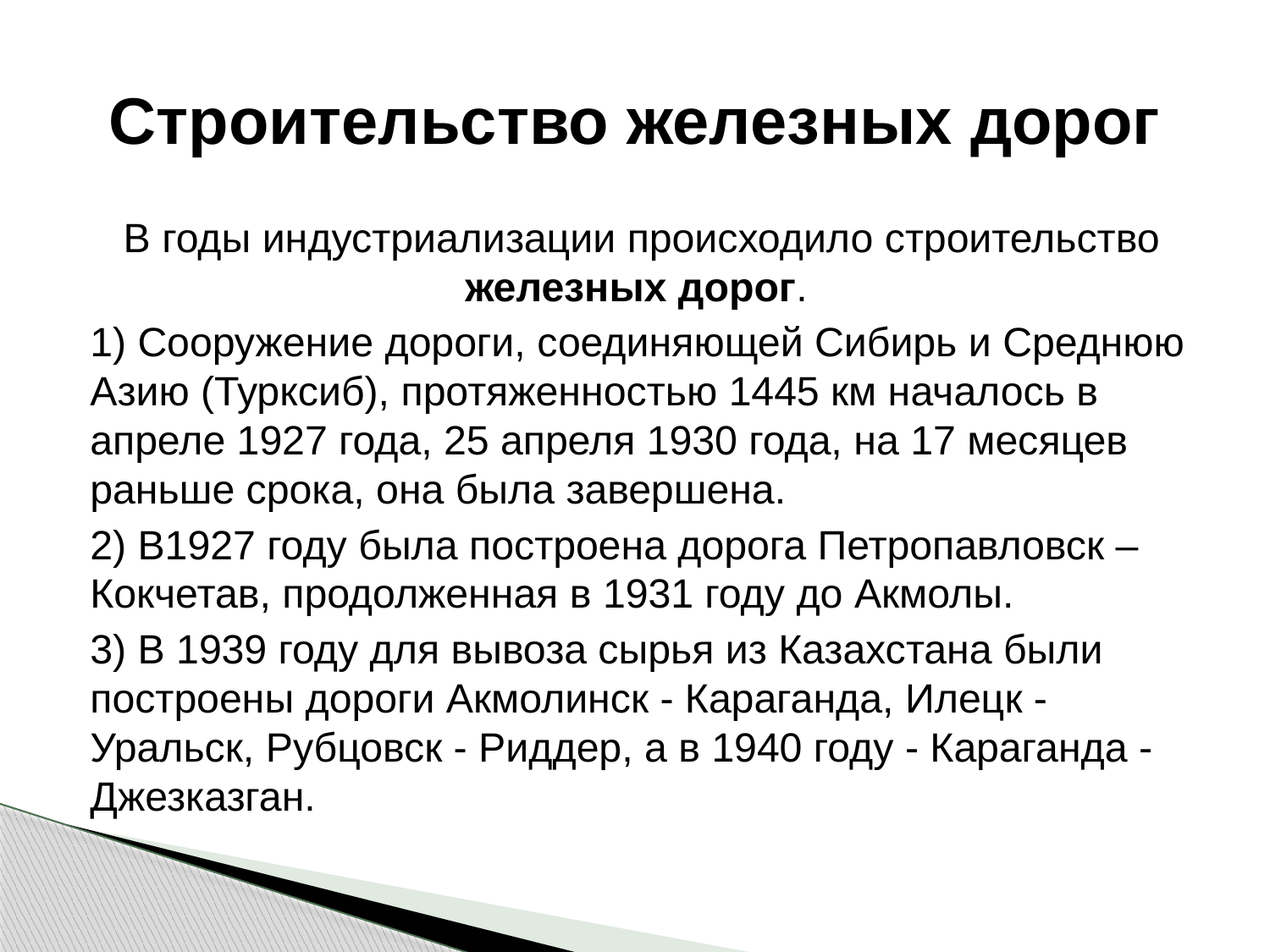

# Строительство железных дорог
В годы индустриализации происходило строительство железных дорог.
1) Сооружение дороги, соединяющей Сибирь и Среднюю Азию (Турксиб), протяженностью 1445 км началось в апреле 1927 года, 25 апреля 1930 года, на 17 месяцев раньше срока, она была завершена.
2) В1927 году была построена дорога Петропавловск – Кокчетав, продолженная в 1931 году до Акмолы.
3) В 1939 году для вывоза сырья из Казахстана были построены дороги Акмолинск - Караганда, Илецк - Уральск, Рубцовск - Риддер, а в 1940 году - Караганда - Джезказган.